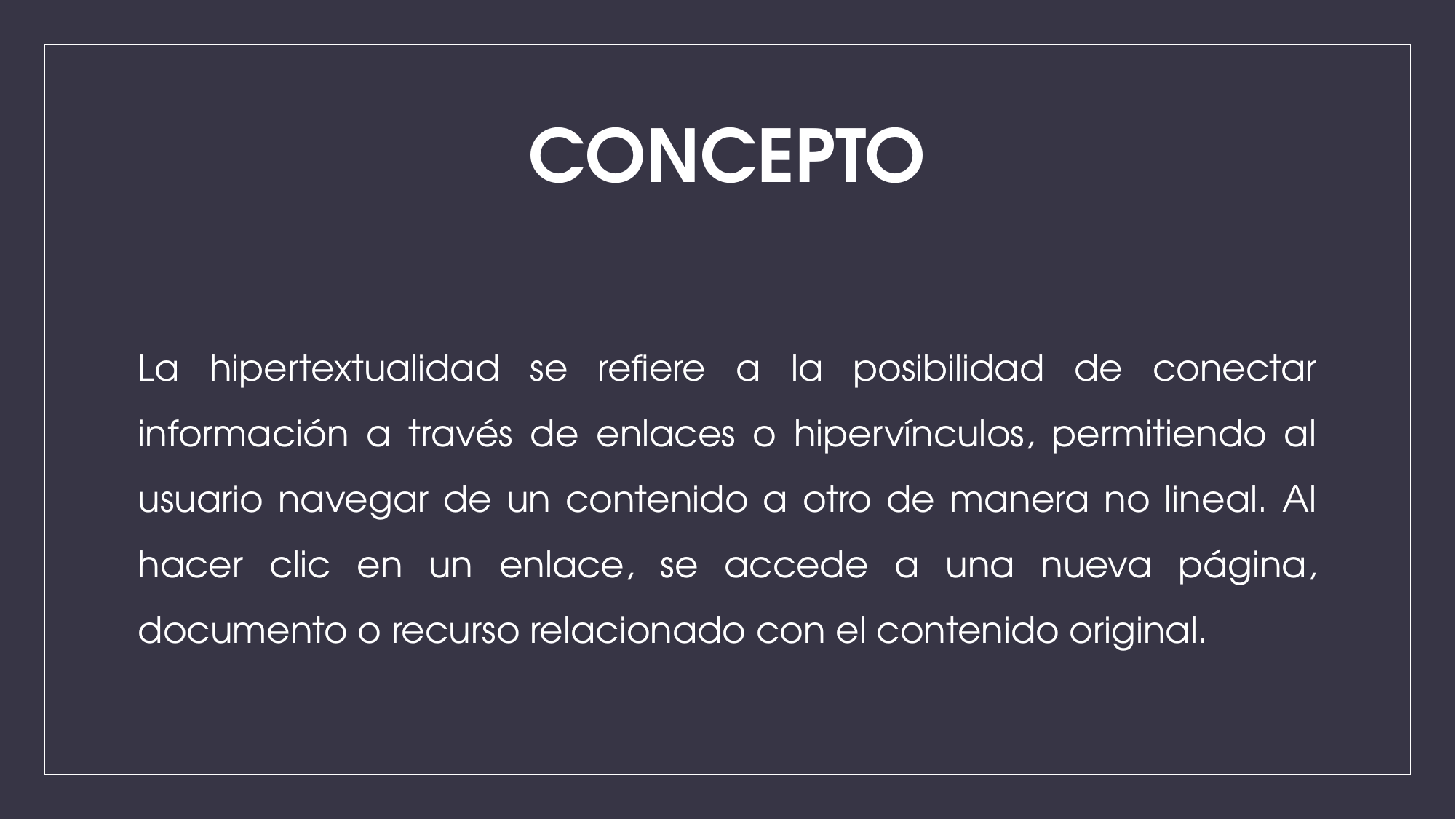

# CONCEPTO
La hipertextualidad se refiere a la posibilidad de conectar información a través de enlaces o hipervínculos, permitiendo al usuario navegar de un contenido a otro de manera no lineal. Al hacer clic en un enlace, se accede a una nueva página, documento o recurso relacionado con el contenido original.